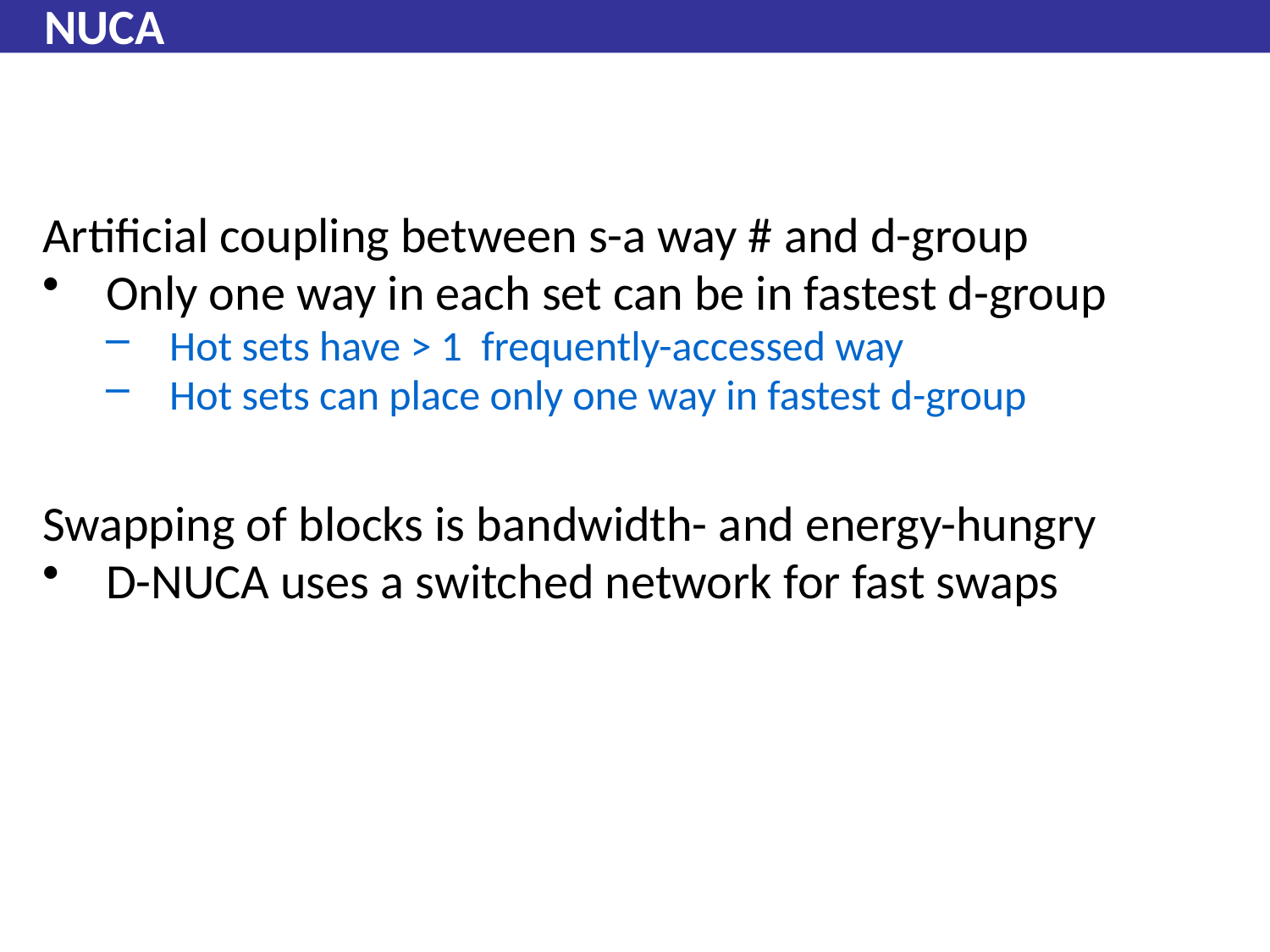

# NUCA

Artificial coupling between s-a way # and d-group
Only one way in each set can be in fastest d-group
Hot sets have > 1  frequently-accessed way
Hot sets can place only one way in fastest d-group

Swapping of blocks is bandwidth- and energy-hungry
D-NUCA uses a switched network for fast swaps